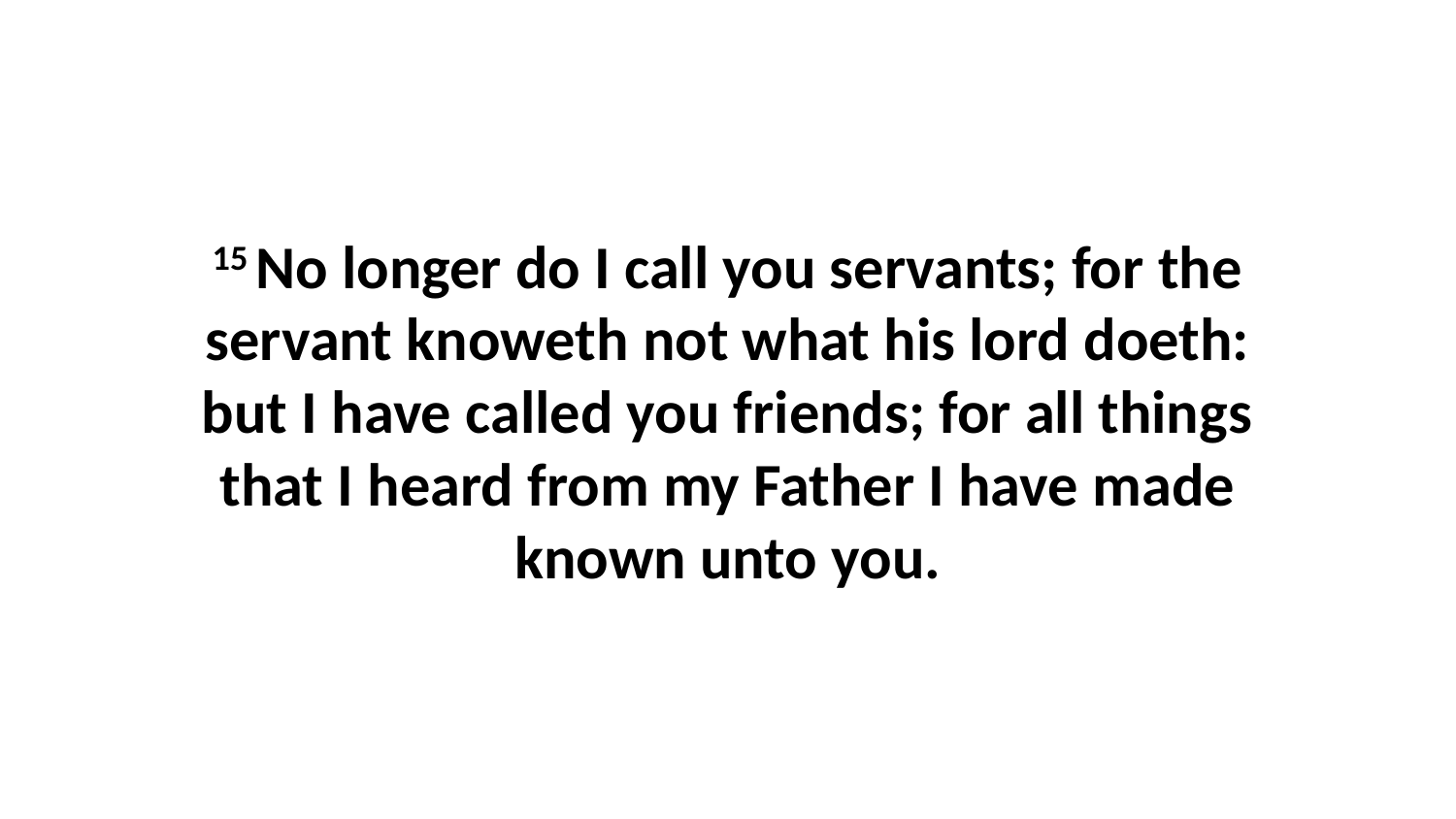

15 No longer do I call you servants; for the servant knoweth not what his lord doeth: but I have called you friends; for all things that I heard from my Father I have made known unto you.